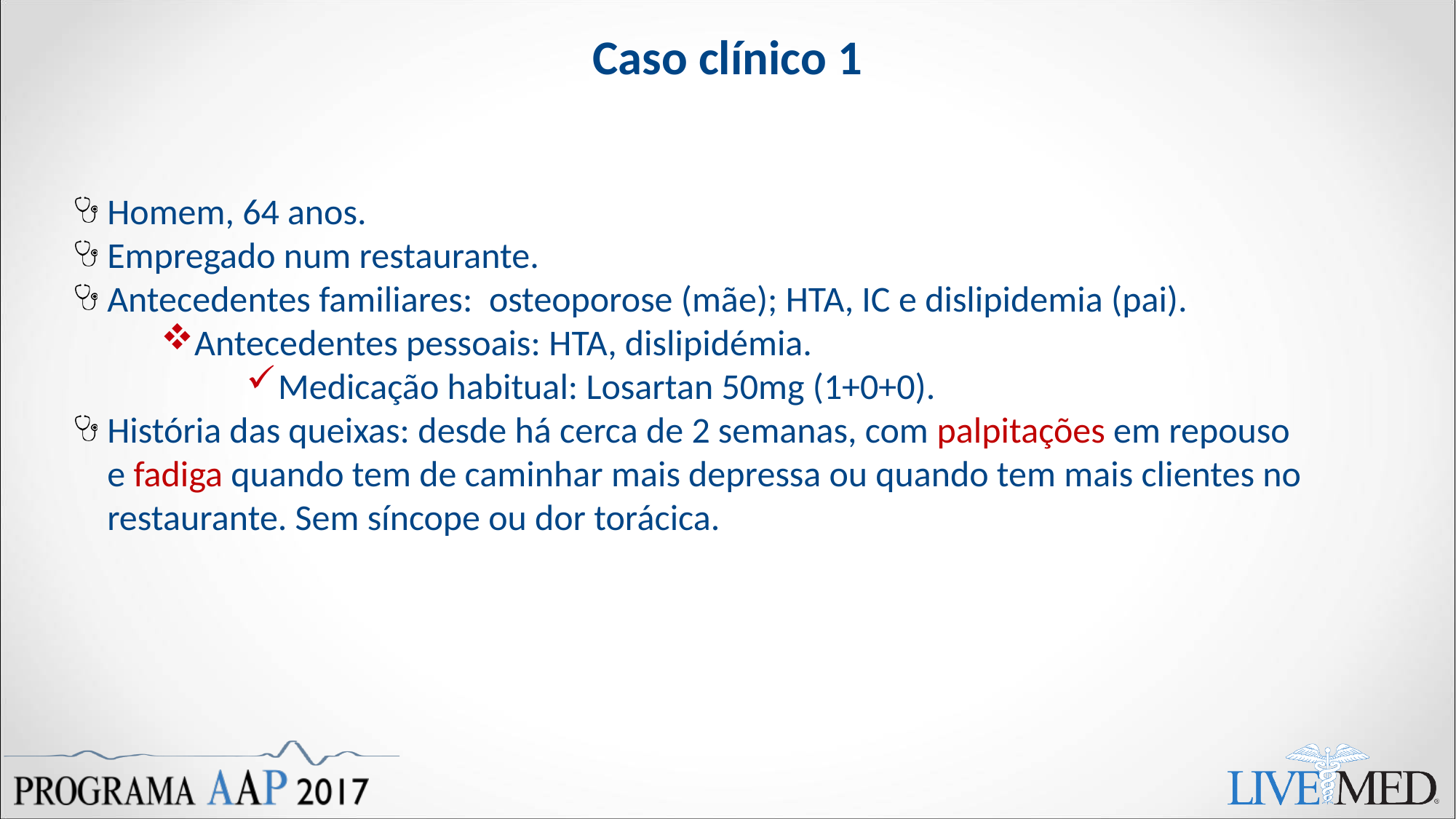

Caso clínico 1
Homem, 64 anos.
Empregado num restaurante.
Antecedentes familiares:  osteoporose (mãe); HTA, IC e dislipidemia (pai).
Antecedentes pessoais: HTA, dislipidémia.
Medicação habitual: Losartan 50mg (1+0+0).
História das queixas: desde há cerca de 2 semanas, com palpitações em repouso e fadiga quando tem de caminhar mais depressa ou quando tem mais clientes no restaurante. Sem síncope ou dor torácica.